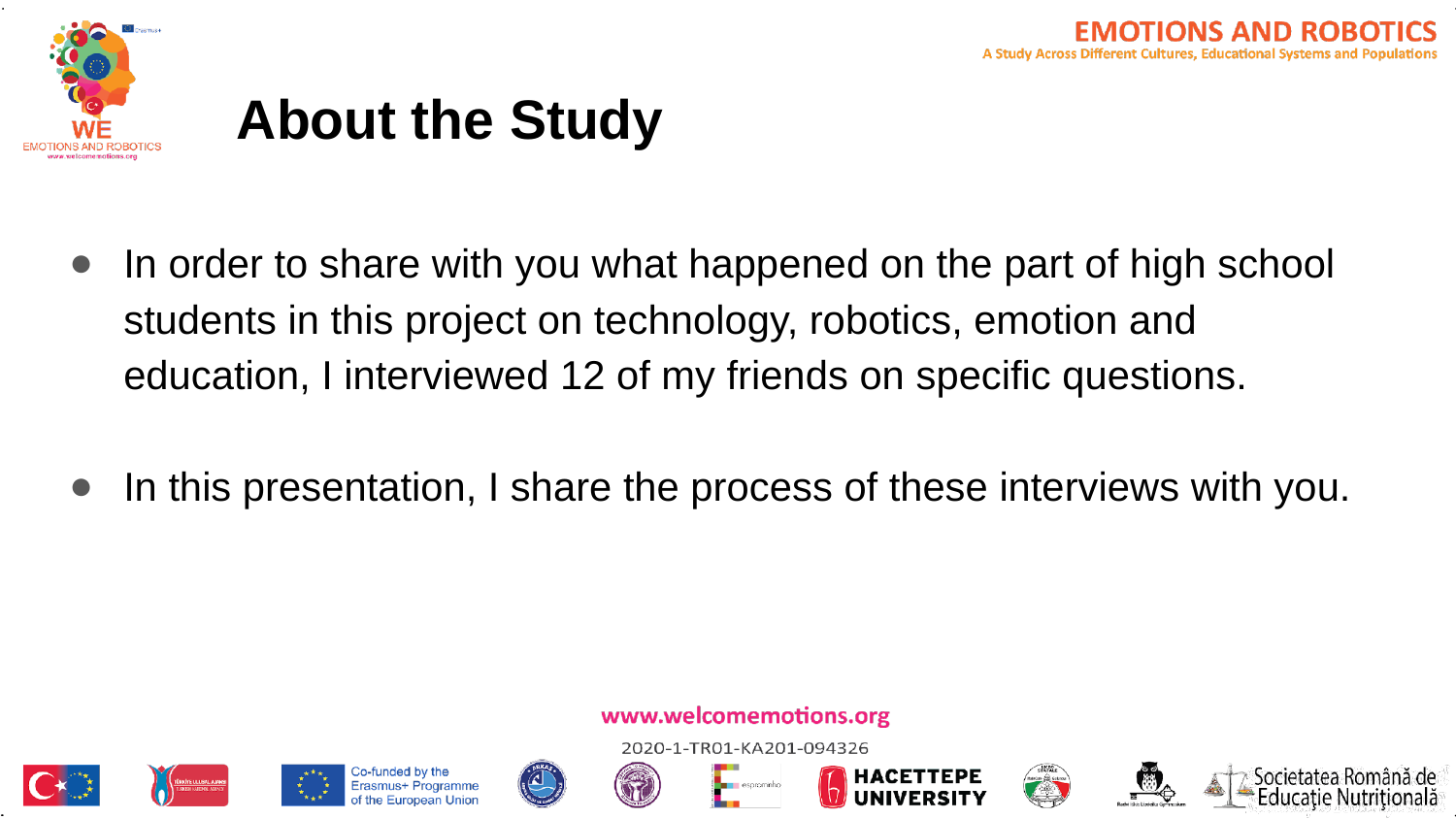

# About the Study
In order to share with you what happened on the part of high school students in this project on technology, robotics, emotion and education, I interviewed 12 of my friends on specific questions.

In this presentation, I share the process of these interviews with you.